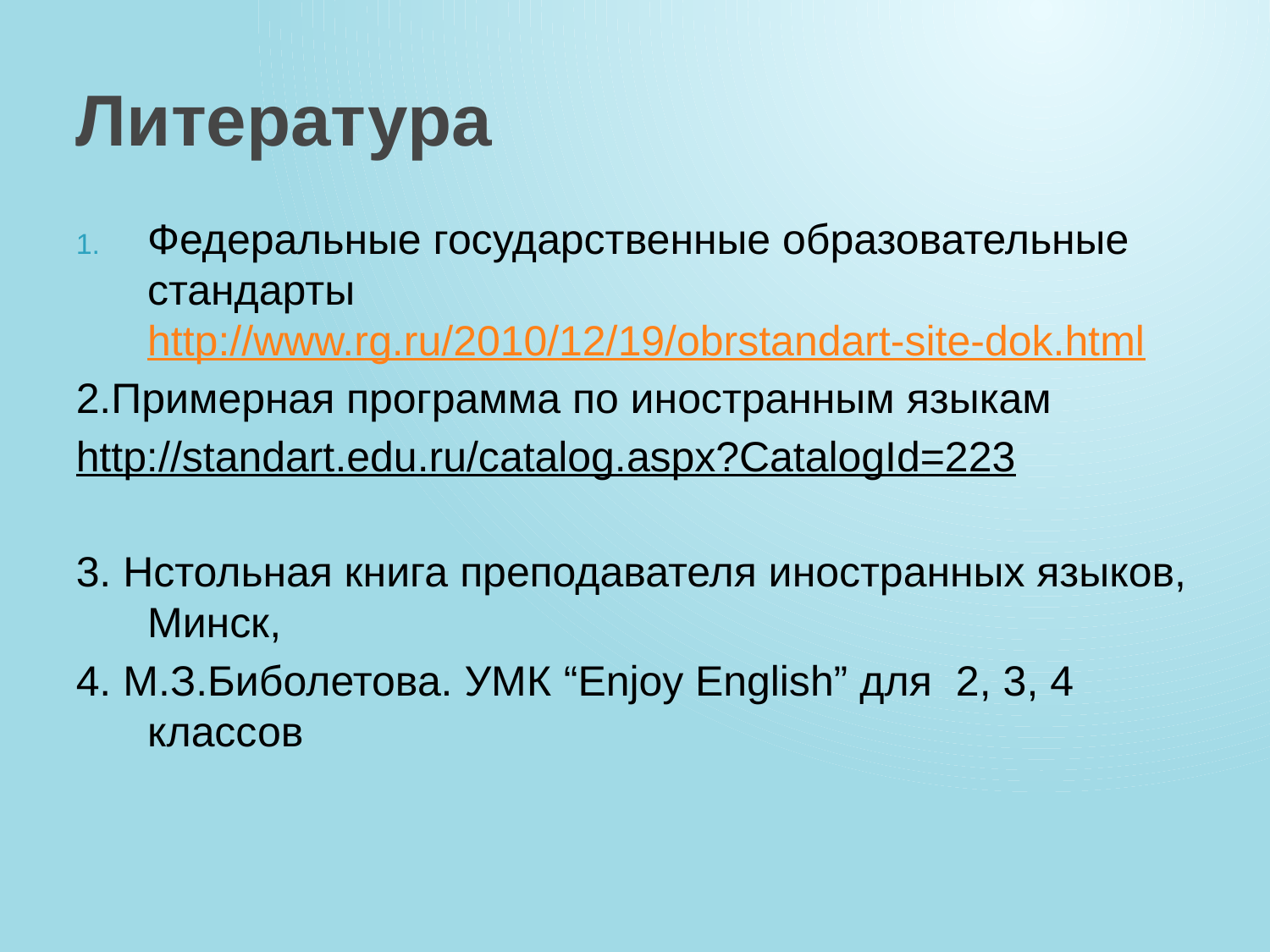

# Литература
Федеральные государственные образовательные стандарты http://www.rg.ru/2010/12/19/obrstandart-site-dok.html
2.Примерная программа по иностранным языкам
http://standart.edu.ru/catalog.aspx?CatalogId=223

3. Нстольная книга преподавателя иностранных языков, Минск,
4. М.З.Биболетова. УМК “Enjoy English” для  2, 3, 4 классов